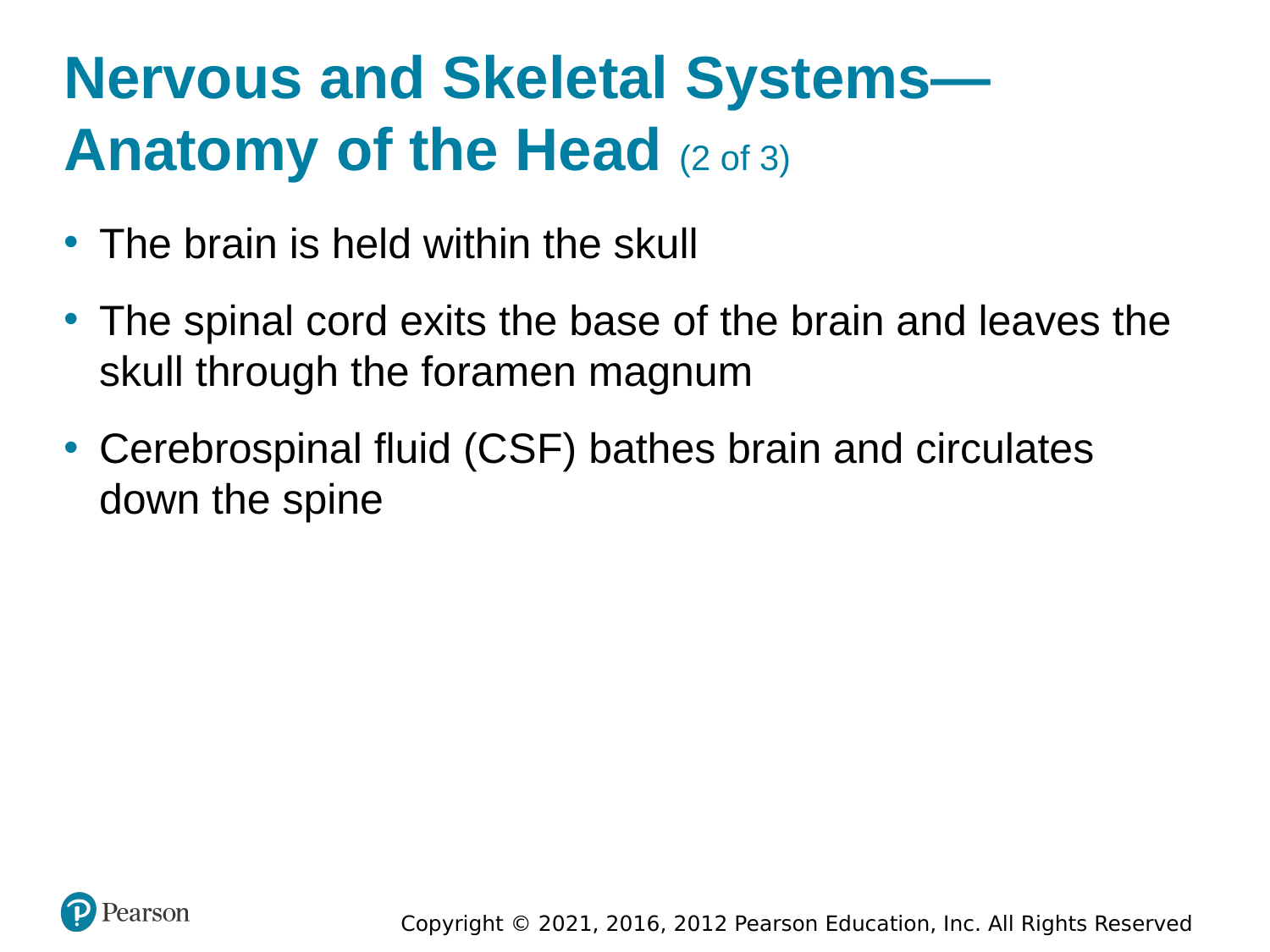

# Nervous and Skeletal Systems—Anatomy of the Head (2 of 3)
The brain is held within the skull
The spinal cord exits the base of the brain and leaves the skull through the foramen magnum
Cerebrospinal fluid (C S F) bathes brain and circulates down the spine